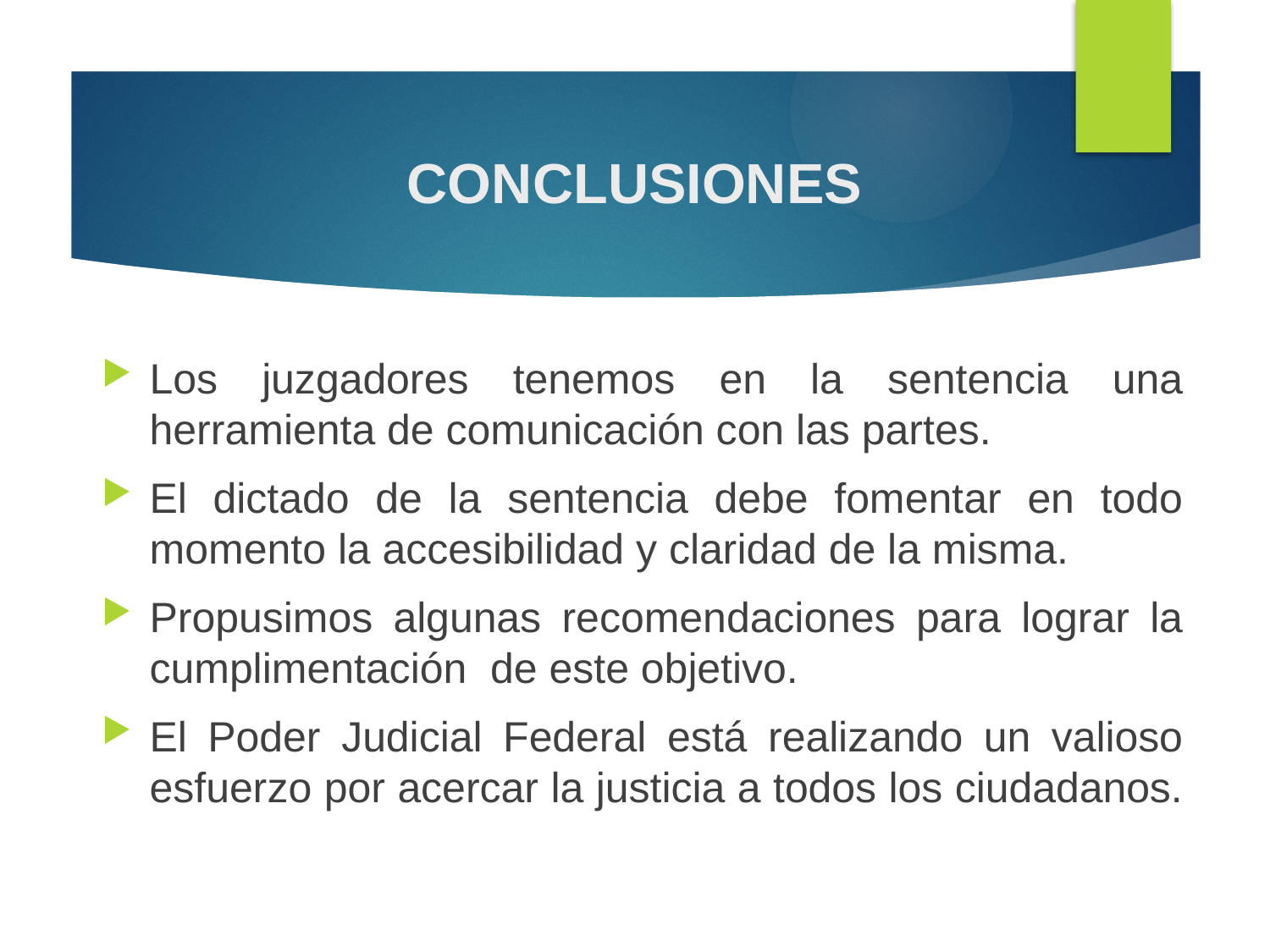

# CONCLUSIONES
Los juzgadores tenemos en la sentencia una herramienta de comunicación con las partes.
El dictado de la sentencia debe fomentar en todo momento la accesibilidad y claridad de la misma.
Propusimos algunas recomendaciones para lograr la cumplimentación  de este objetivo.
El Poder Judicial Federal está realizando un valioso esfuerzo por acercar la justicia a todos los ciudadanos.